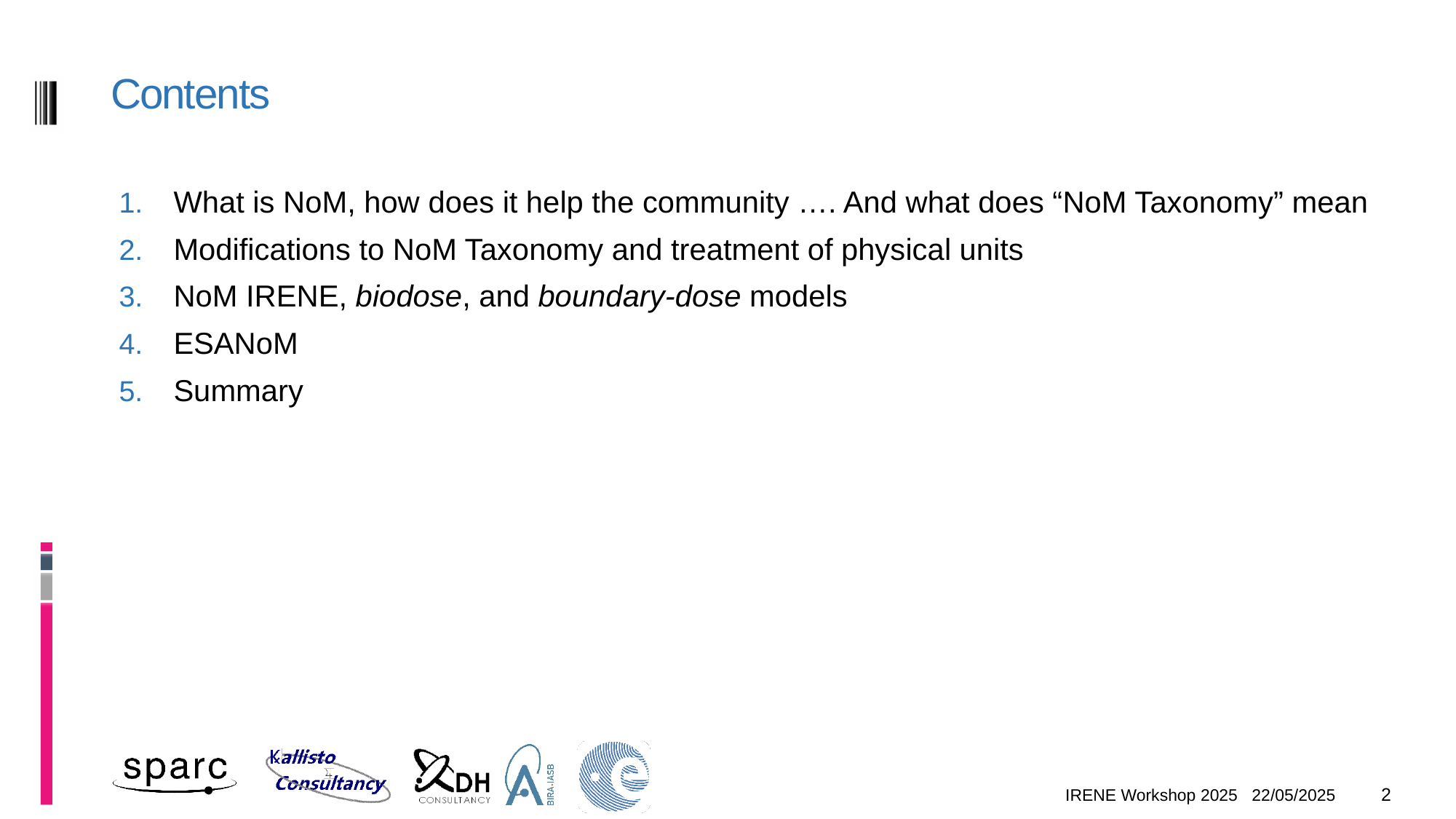

# Contents
What is NoM, how does it help the community …. And what does “NoM Taxonomy” mean
Modifications to NoM Taxonomy and treatment of physical units
NoM IRENE, biodose, and boundary-dose models
ESANoM
Summary
IRENE Workshop 2025   22/05/2025
2